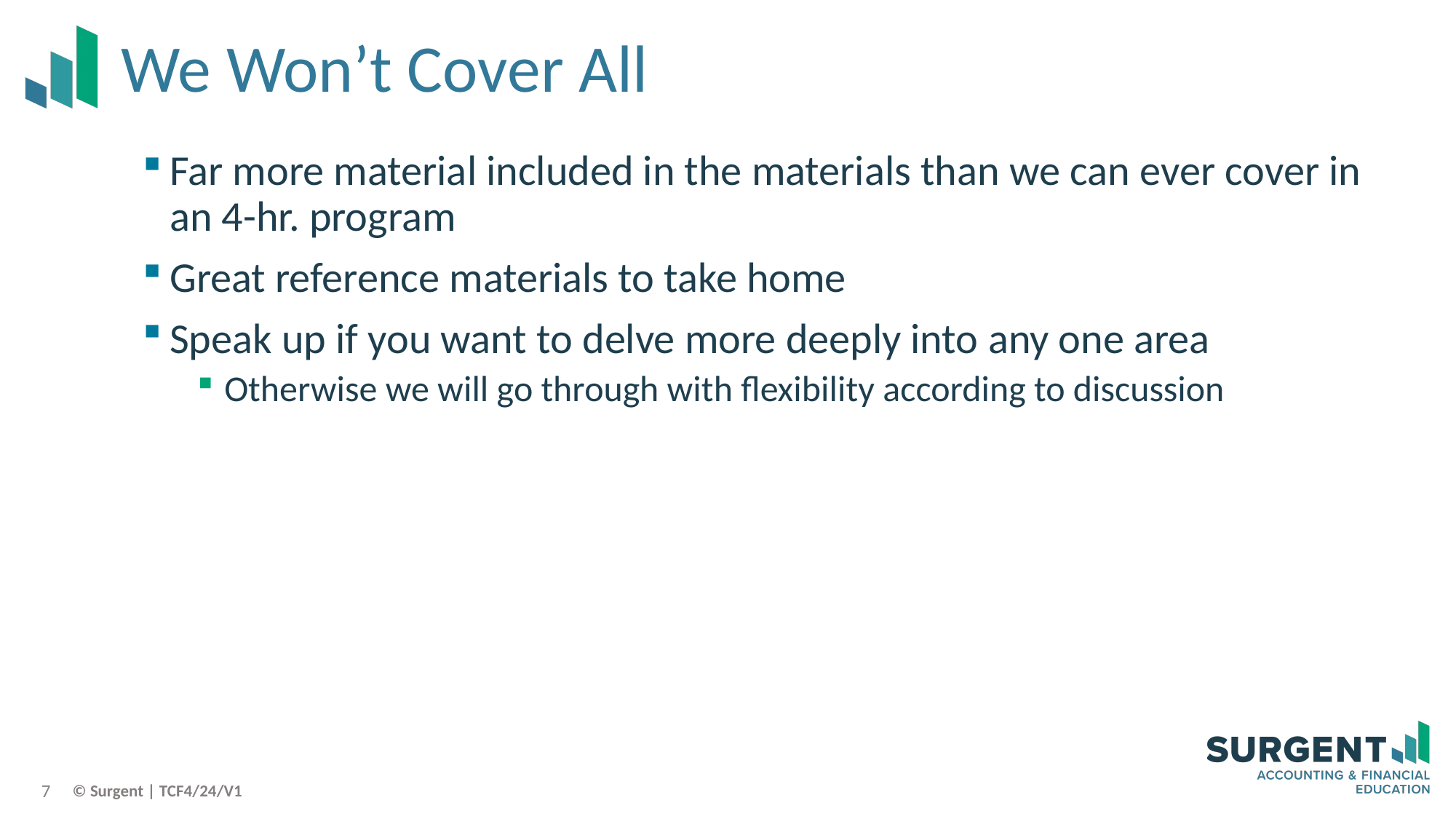

# We Won’t Cover All
Far more material included in the materials than we can ever cover in an 4-hr. program
Great reference materials to take home
Speak up if you want to delve more deeply into any one area
Otherwise we will go through with flexibility according to discussion
7
© Surgent | TCF4/24/V1